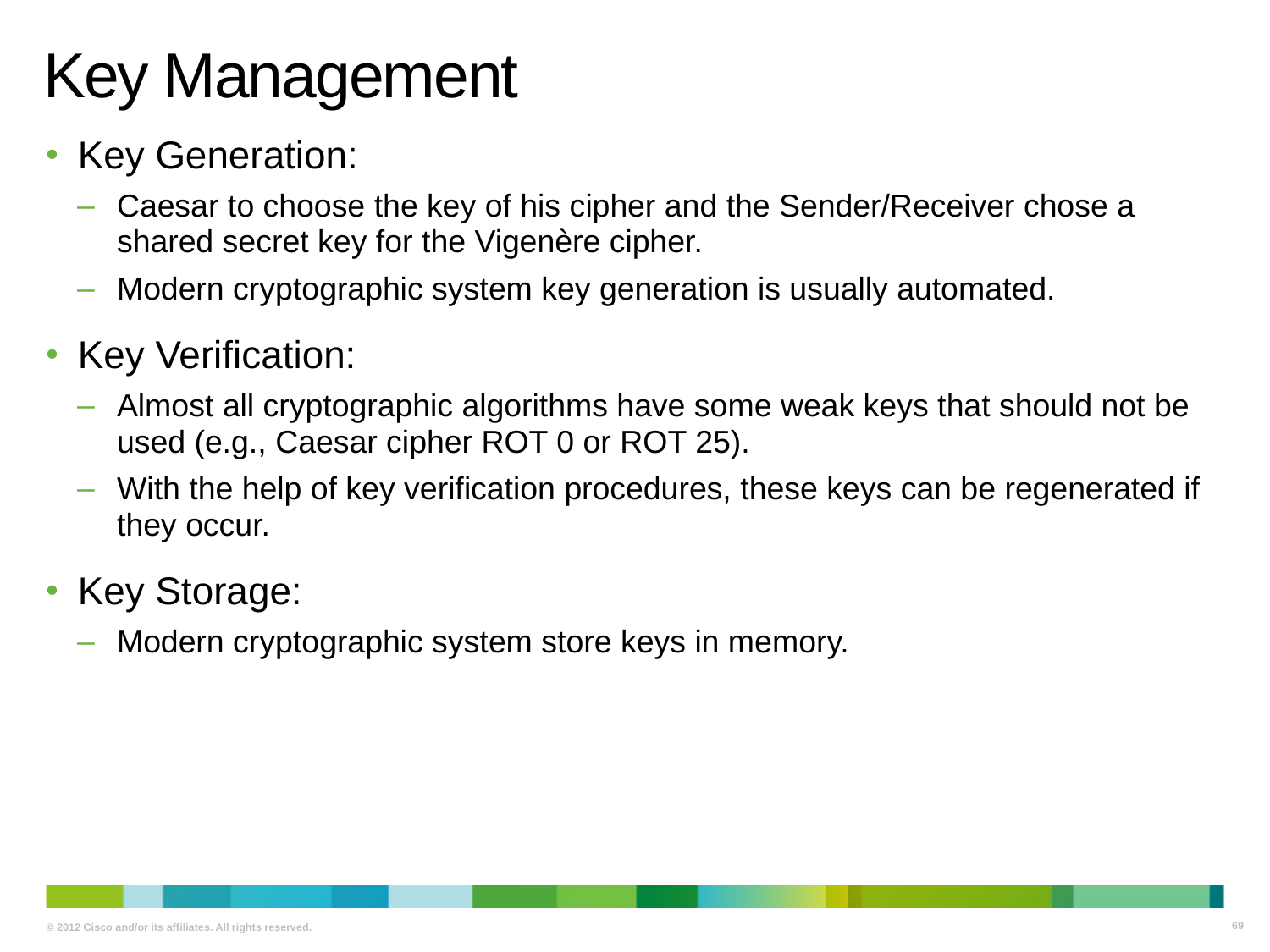

# Key Management
Key Generation:
Caesar to choose the key of his cipher and the Sender/Receiver chose a shared secret key for the Vigenère cipher.
Modern cryptographic system key generation is usually automated.
Key Verification:
Almost all cryptographic algorithms have some weak keys that should not be used (e.g., Caesar cipher ROT 0 or ROT 25).
With the help of key verification procedures, these keys can be regenerated if they occur.
Key Storage:
Modern cryptographic system store keys in memory.